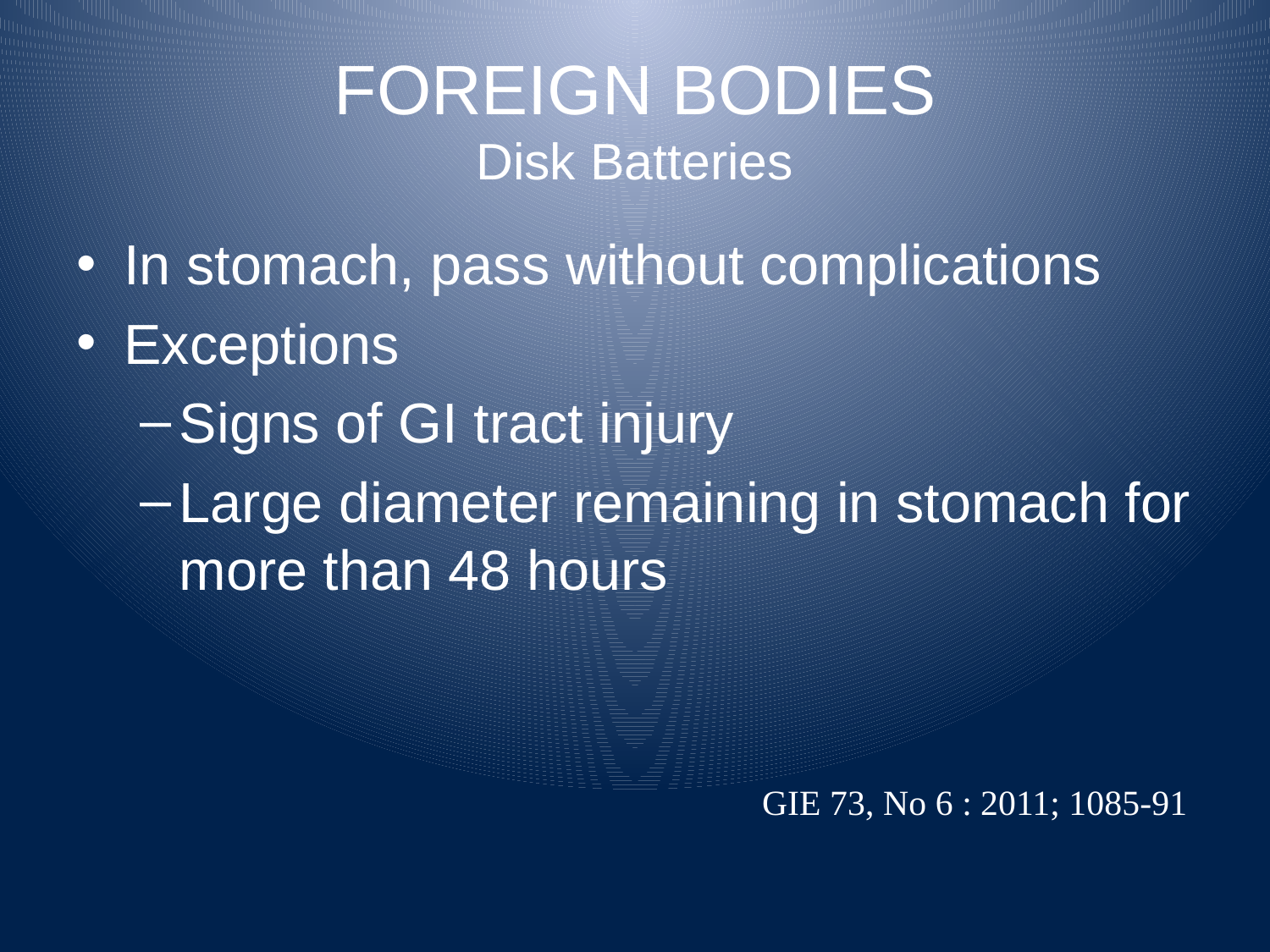

# FOREIGN BODIES Disk Batteries
In stomach, pass without complications
Exceptions
Signs of GI tract injury
Large diameter remaining in stomach for more than 48 hours

                    GIE 73, No 6 : 2011; 1085-91